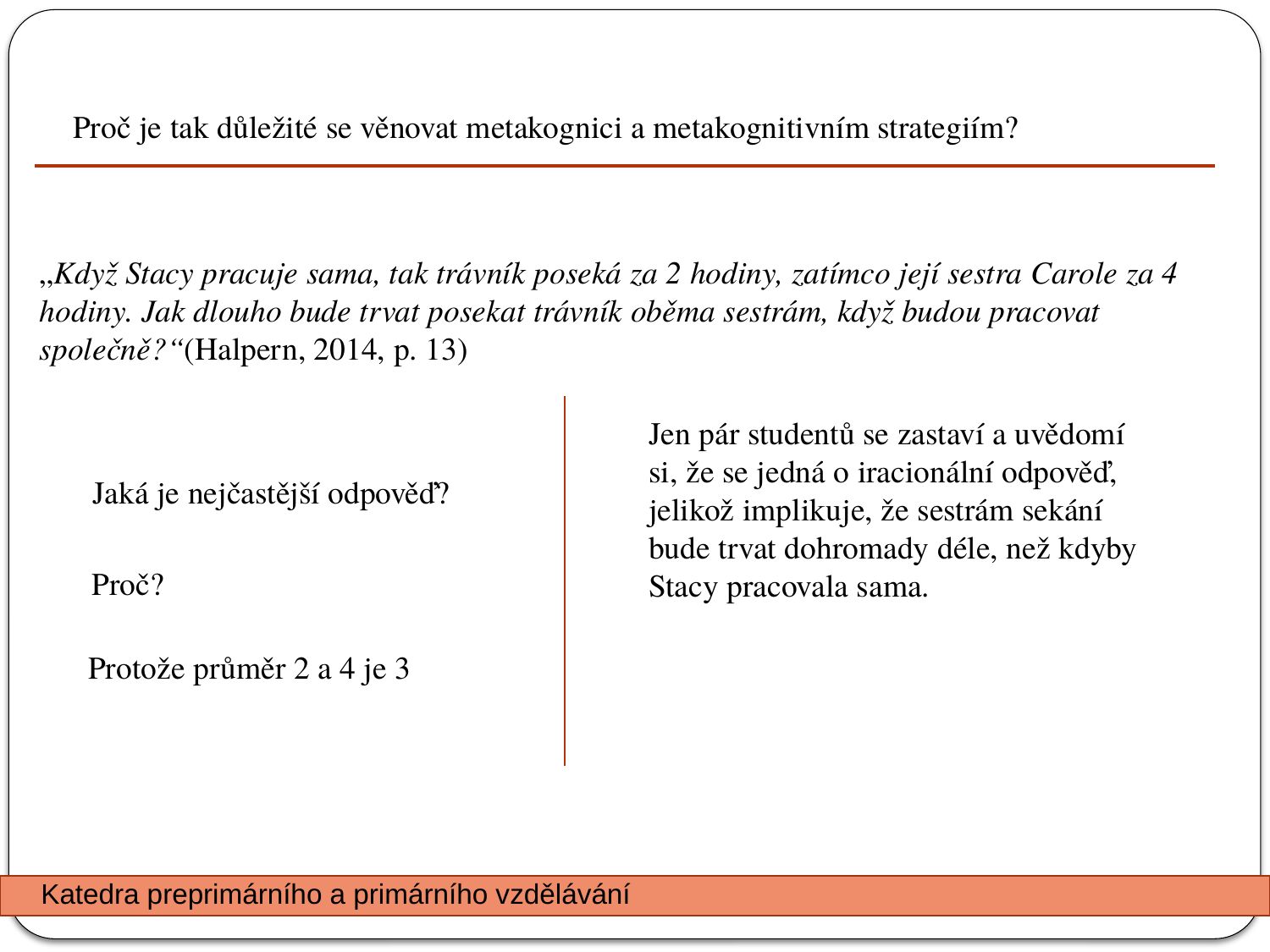

Proč je tak důležité se věnovat metakognici a metakognitivním strategiím?

„Když Stacy pracuje sama, tak trávník poseká za 2 hodiny, zatímco její sestra Carole za 4 hodiny. Jak dlouho bude trvat posekat trávník oběma sestrám, když budou pracovat společně?“(Halpern, 2014, p. 13)
Jen pár studentů se zastaví a uvědomí si, že se jedná o iracionální odpověď, jelikož implikuje, že sestrám sekání bude trvat dohromady déle, než kdyby Stacy pracovala sama.
Jaká je nejčastější odpověď?
Proč?
Protože průměr 2 a 4 je 3
Katedra preprimárního a primárního vzdělávání